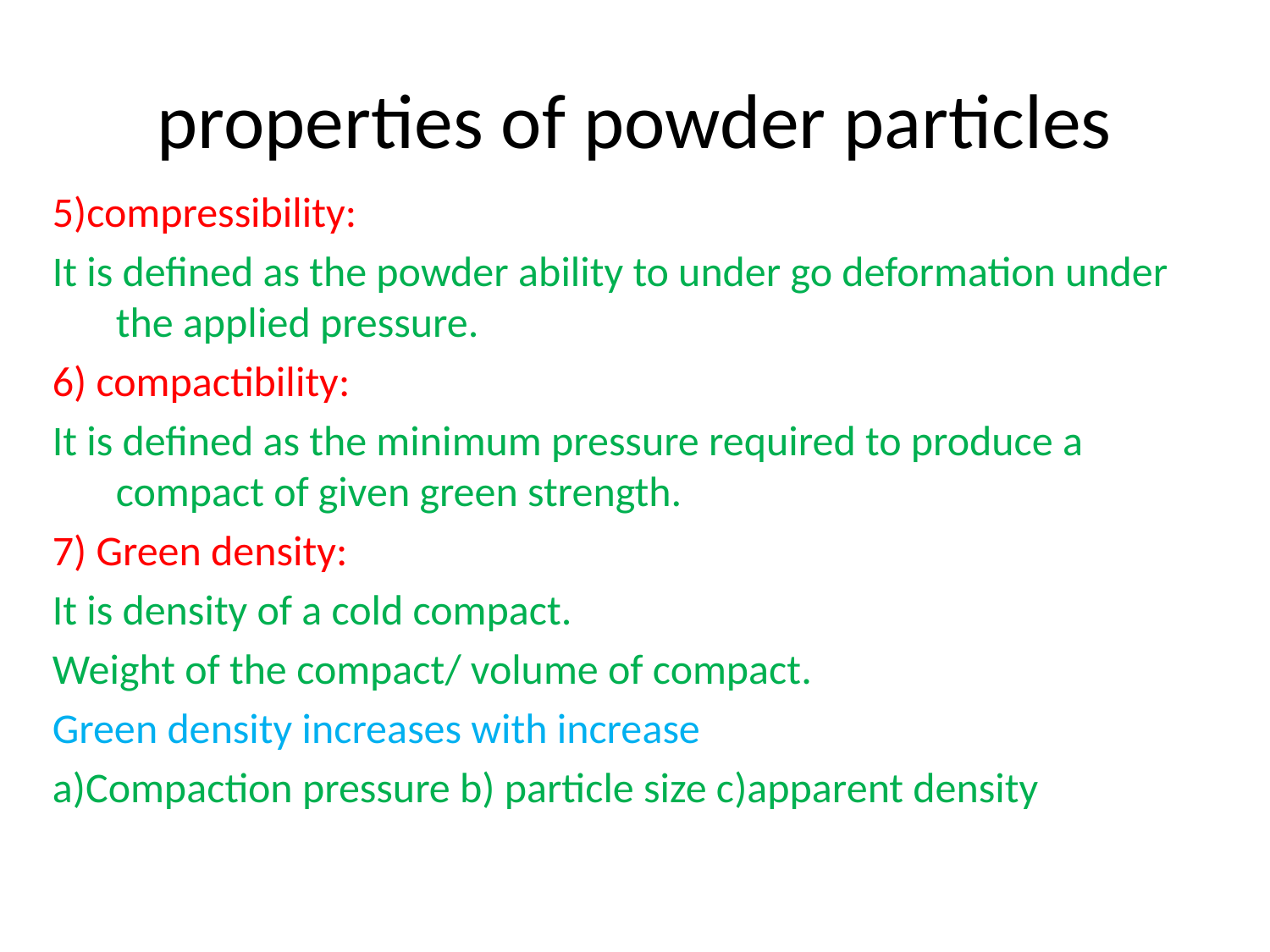

# properties of powder particles
5)compressibility:
It is defined as the powder ability to under go deformation under the applied pressure.
6) compactibility:
It is defined as the minimum pressure required to produce a compact of given green strength.
7) Green density:
It is density of a cold compact.
Weight of the compact/ volume of compact.
Green density increases with increase
a)Compaction pressure b) particle size c)apparent density